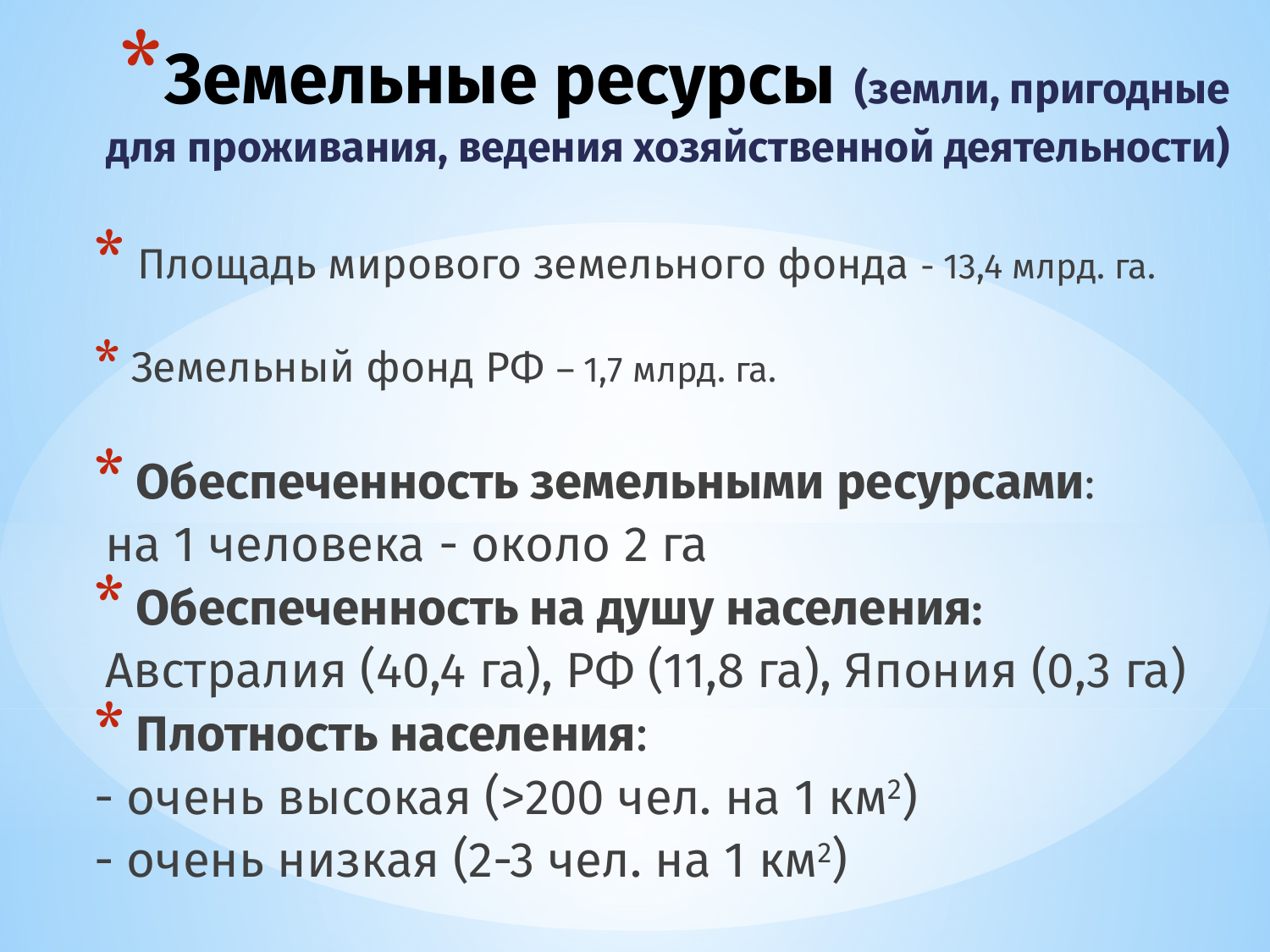

# Земельные ресурсы (земли, пригодные для проживания, ведения хозяйственной деятельности)
 Площадь мирового земельного фонда - 13,4 млрд. га.

 Земельный фонд РФ – 1,7 млрд. га.

 Обеспеченность земельными ресурсами:
 на 1 человека - около 2 га
 Обеспеченность на душу населения:
 Австралия (40,4 га), РФ (11,8 га), Япония (0,3 га)
 Плотность населения:
- очень высокая (>200 чел. на 1 км2)
- очень низкая (2-3 чел. на 1 км2)